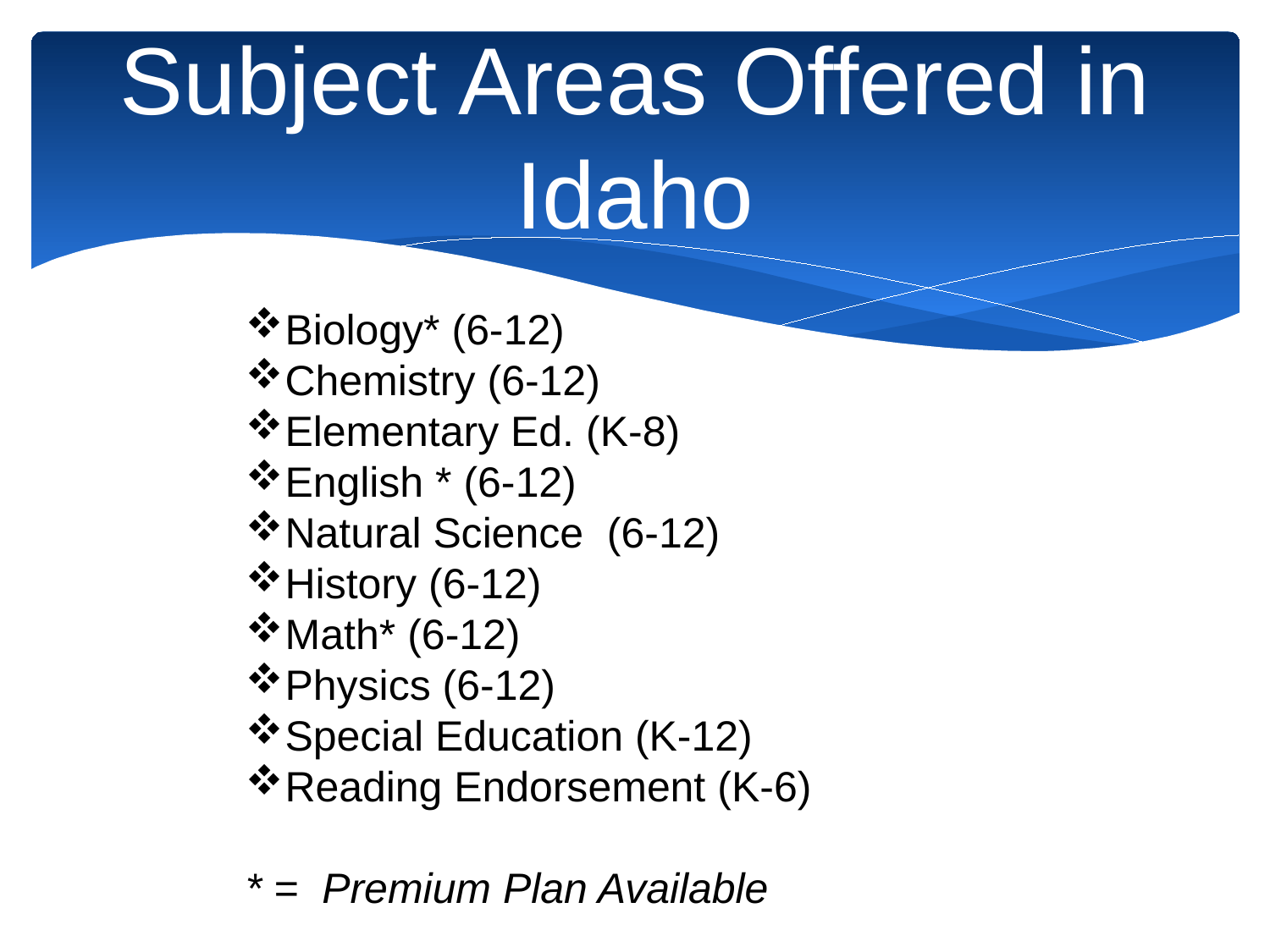

# Subject Areas Offered in Idaho
Biology* (6-12)
Chemistry (6-12)
Elementary Ed. (K-8)
English * (6-12)
Natural Science  (6-12)
History (6-12)
Math* (6-12)
Physics (6-12)
Special Education (K-12)
Reading Endorsement (K-6)

* =  Premium Plan Available